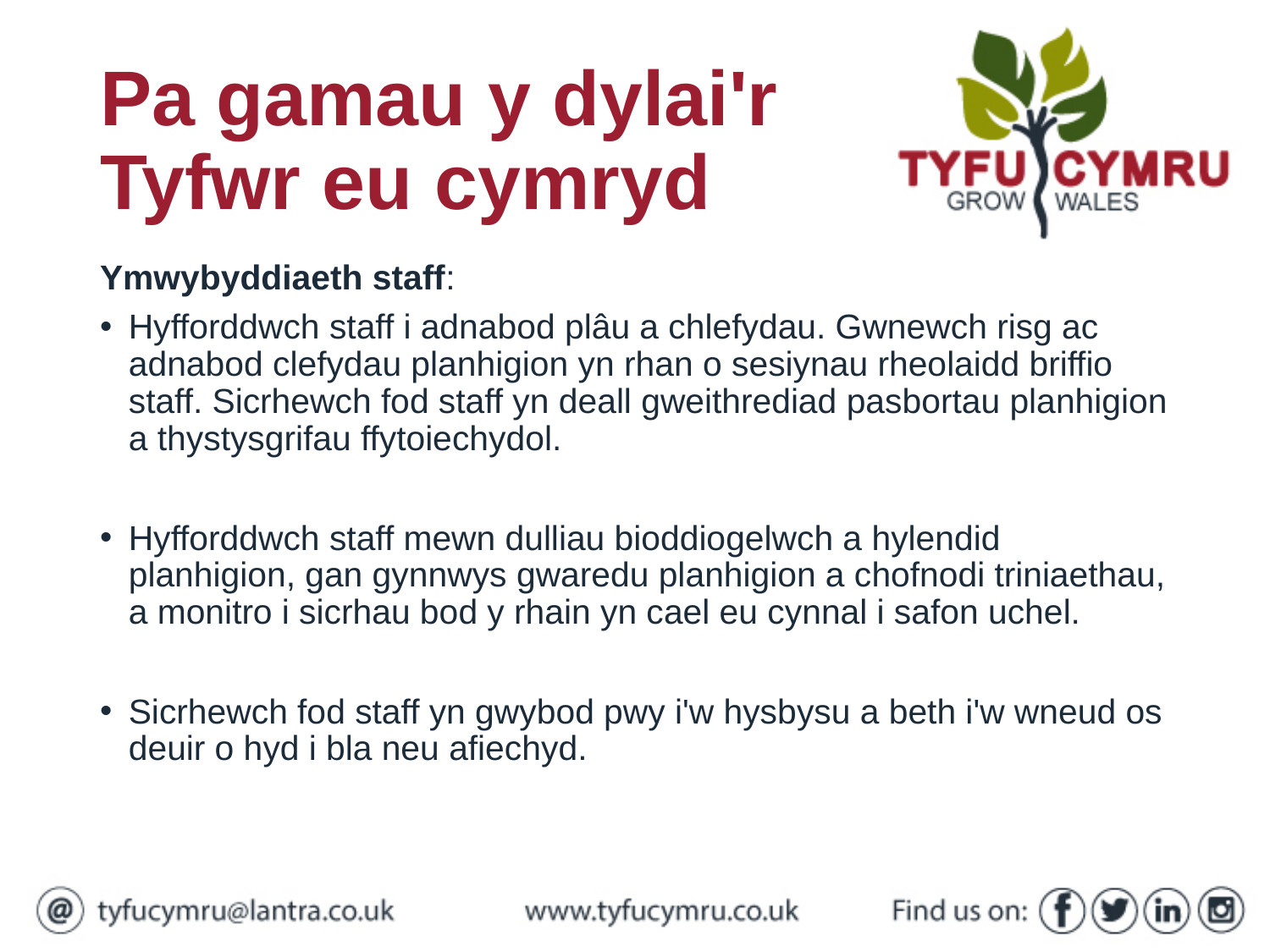

# Pa gamau y dylai'r Tyfwr eu cymryd
Ymwybyddiaeth staff:
Hyfforddwch staff i adnabod plâu a chlefydau. Gwnewch risg ac adnabod clefydau planhigion yn rhan o sesiynau rheolaidd briffio staff. Sicrhewch fod staff yn deall gweithrediad pasbortau planhigion a thystysgrifau ffytoiechydol.

Hyfforddwch staff mewn dulliau bioddiogelwch a hylendid planhigion, gan gynnwys gwaredu planhigion a chofnodi triniaethau, a monitro i sicrhau bod y rhain yn cael eu cynnal i safon uchel.

Sicrhewch fod staff yn gwybod pwy i'w hysbysu a beth i'w wneud os deuir o hyd i bla neu afiechyd.